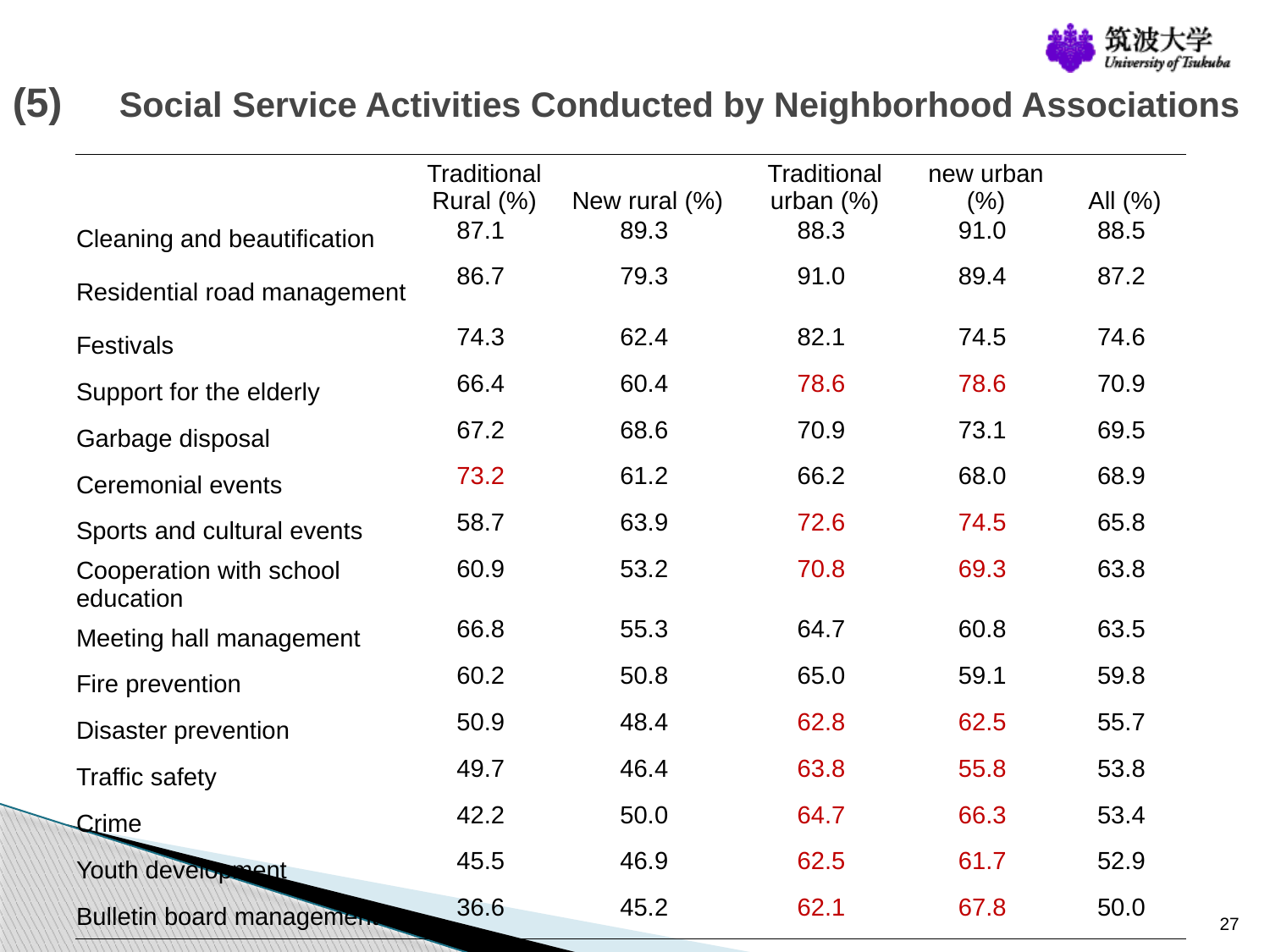

# (5)　Social Service Activities Conducted by Neighborhood Associations
|  | Traditional Rural (%) | New rural (%) | Traditional urban (%) | new urban (%) | All (%) |
| --- | --- | --- | --- | --- | --- |
| Cleaning and beautification | 87.1 | 89.3 | 88.3 | 91.0 | 88.5 |
| Residential road management | 86.7 | 79.3 | 91.0 | 89.4 | 87.2 |
| Festivals | 74.3 | 62.4 | 82.1 | 74.5 | 74.6 |
| Support for the elderly | 66.4 | 60.4 | 78.6 | 78.6 | 70.9 |
| Garbage disposal | 67.2 | 68.6 | 70.9 | 73.1 | 69.5 |
| Ceremonial events | 73.2 | 61.2 | 66.2 | 68.0 | 68.9 |
| Sports and cultural events | 58.7 | 63.9 | 72.6 | 74.5 | 65.8 |
| Cooperation with school education | 60.9 | 53.2 | 70.8 | 69.3 | 63.8 |
| Meeting hall management | 66.8 | 55.3 | 64.7 | 60.8 | 63.5 |
| Fire prevention | 60.2 | 50.8 | 65.0 | 59.1 | 59.8 |
| Disaster prevention | 50.9 | 48.4 | 62.8 | 62.5 | 55.7 |
| Traffic safety | 49.7 | 46.4 | 63.8 | 55.8 | 53.8 |
| Crime | 42.2 | 50.0 | 64.7 | 66.3 | 53.4 |
| Youth development | 45.5 | 46.9 | 62.5 | 61.7 | 52.9 |
| Bulletin board management | 36.6 | 45.2 | 62.1 | 67.8 | 50.0 |
27